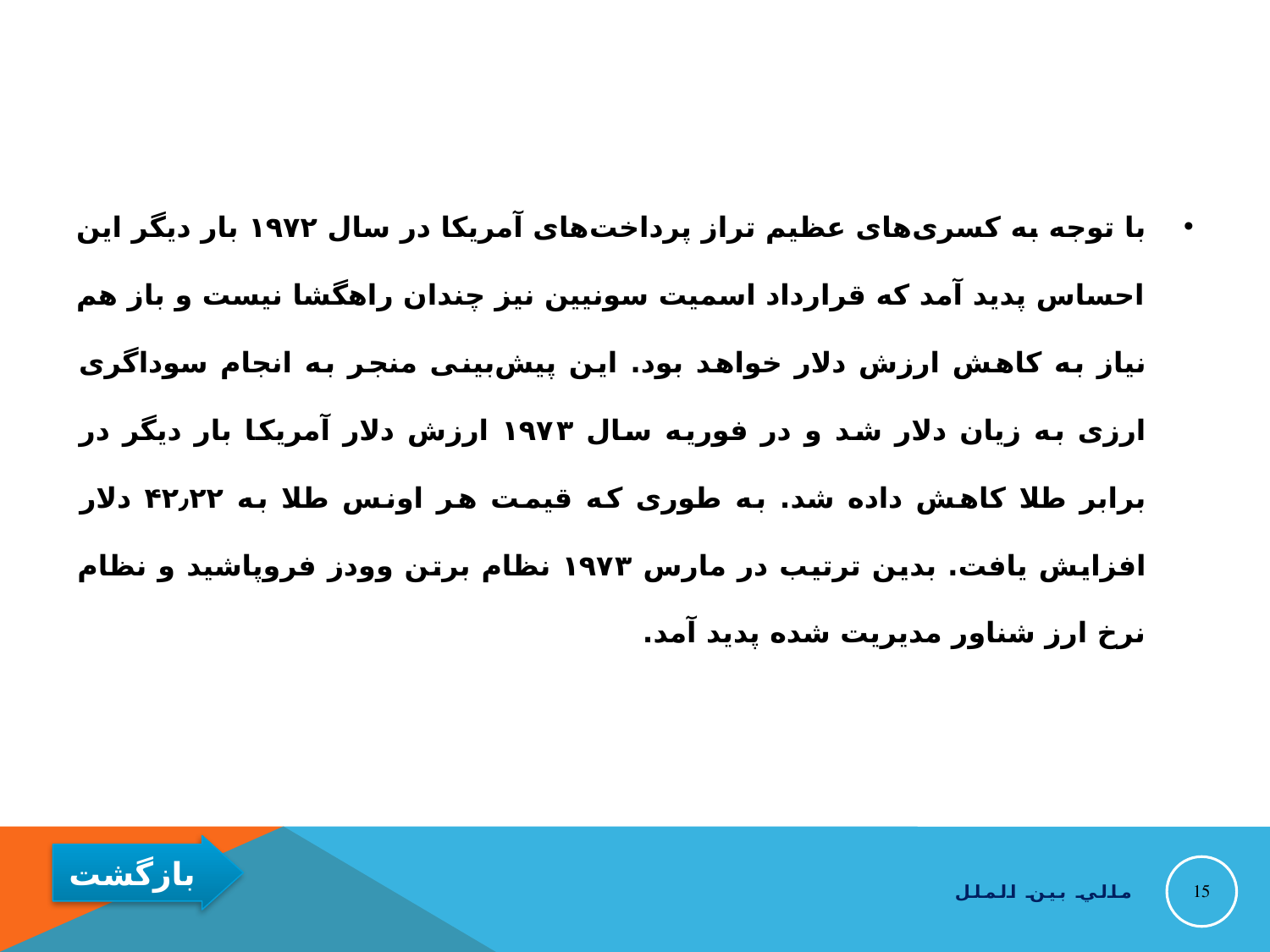

با توجه به کسری‌های عظیم تراز پرداخت‌های آمریکا در سال ۱۹۷۲ بار دیگر این احساس پدید آمد که قرارداد اسمیت سونیین نیز چندان راهگشا نیست و باز هم نیاز به کاهش ارزش دلار خواهد بود. این پیش‌بینی منجر به انجام سوداگری ارزی به زیان دلار شد و در فوریه سال ۱۹۷۳ ارزش دلار آمریکا بار دیگر در برابر طلا کاهش داده شد. به طوری که قیمت هر اونس طلا به ۴۲٫۲۲ دلار افزایش یافت. بدین ترتیب در مارس ۱۹۷۳ نظام برتن وودز فروپاشید و نظام نرخ ارز شناور مدیریت شده پدید آمد.
15
مالي بين الملل